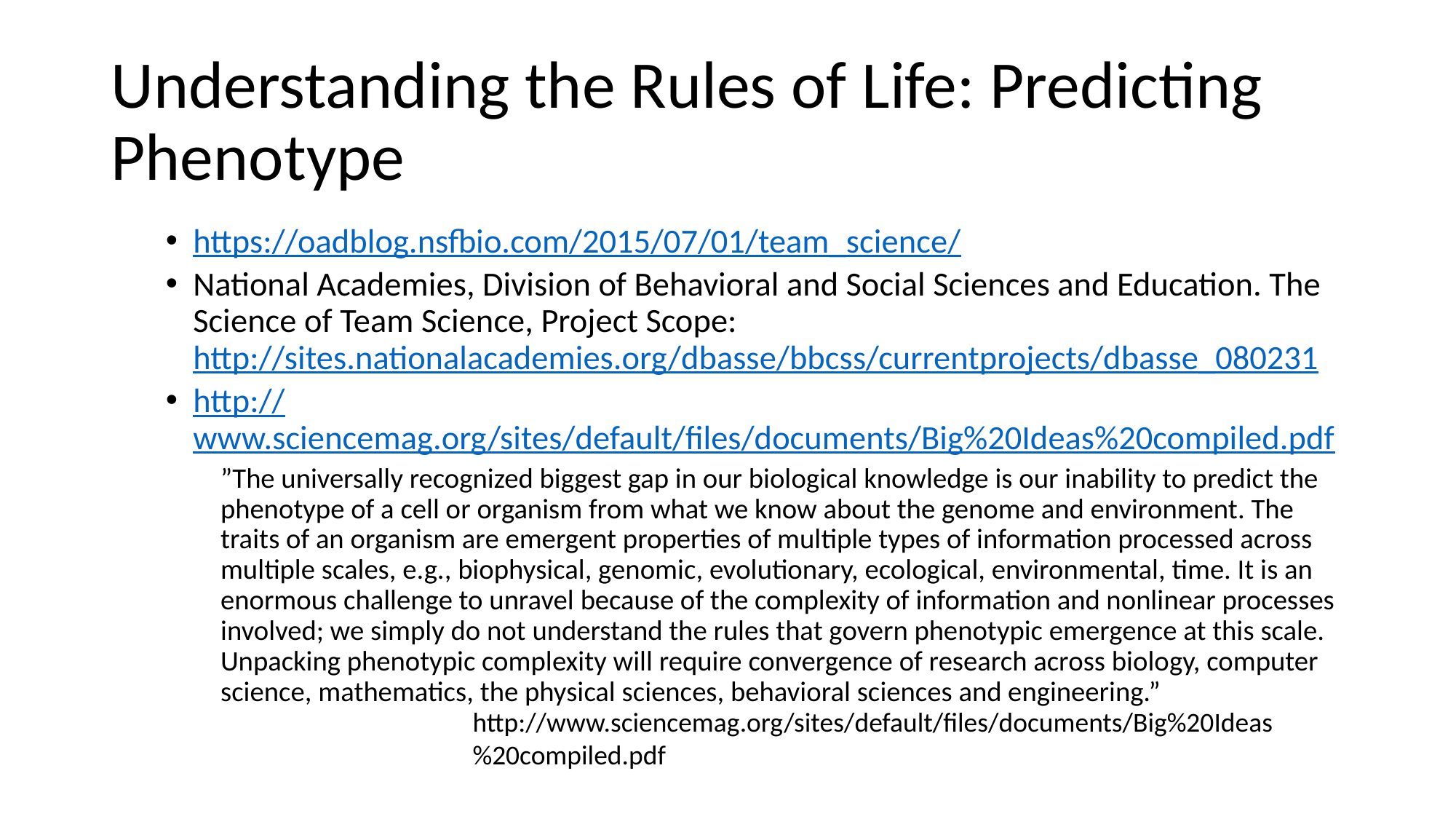

# Understanding the Rules of Life: Predicting Phenotype
https://oadblog.nsfbio.com/2015/07/01/team_science/
National Academies, Division of Behavioral and Social Sciences and Education. The Science of Team Science, Project Scope: http://sites.nationalacademies.org/dbasse/bbcss/currentprojects/dbasse_080231
http://www.sciencemag.org/sites/default/files/documents/Big%20Ideas%20compiled.pdf
”The universally recognized biggest gap in our biological knowledge is our inability to predict the phenotype of a cell or organism from what we know about the genome and environment. The traits of an organism are emergent properties of multiple types of information processed across multiple scales, e.g., biophysical, genomic, evolutionary, ecological, environmental, time. It is an enormous challenge to unravel because of the complexity of information and nonlinear processes involved; we simply do not understand the rules that govern phenotypic emergence at this scale. Unpacking phenotypic complexity will require convergence of research across biology, computer science, mathematics, the physical sciences, behavioral sciences and engineering.”

http://www.sciencemag.org/sites/default/files/documents/Big%20Ideas%20compiled.pdf